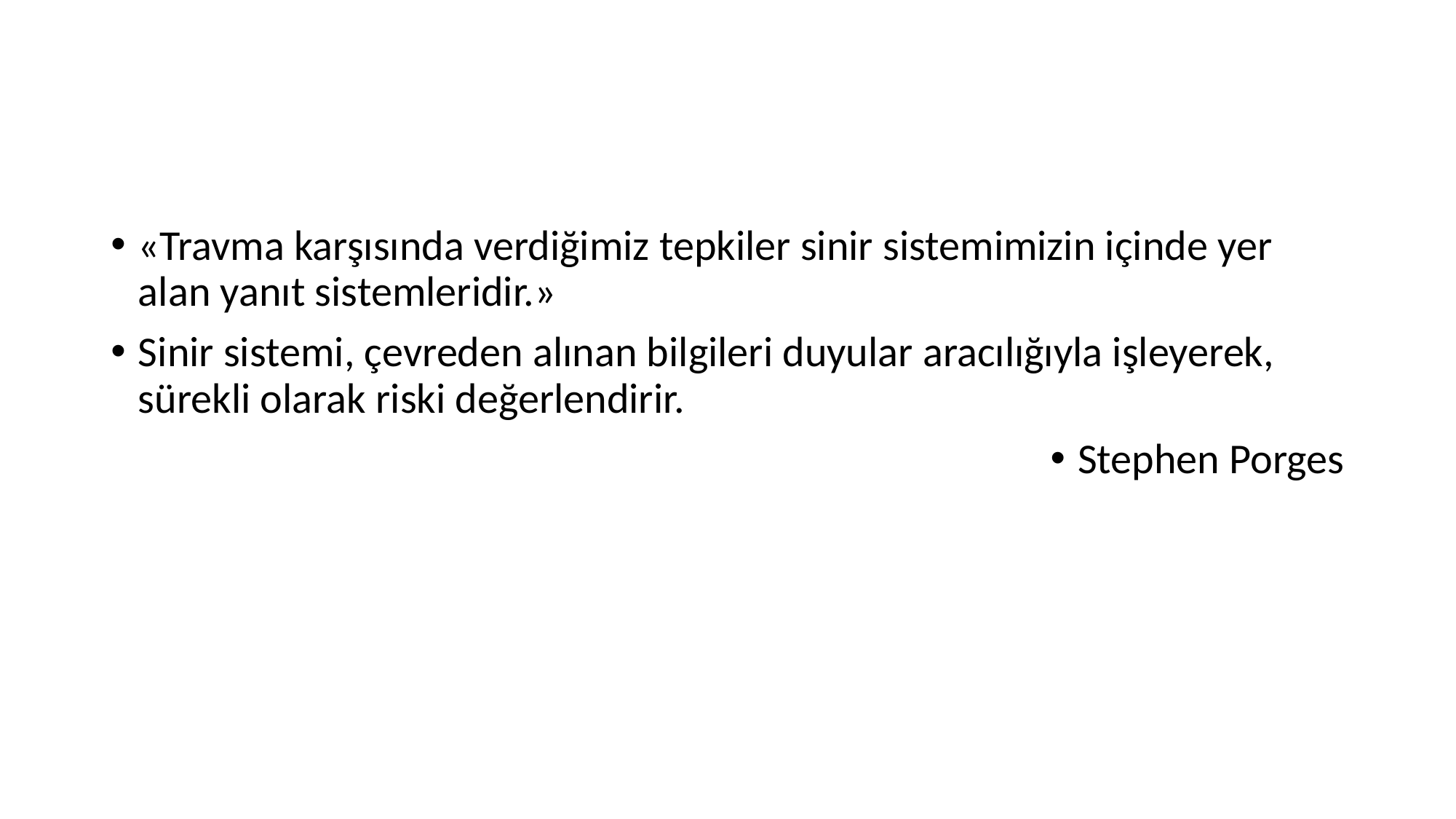

#
«Travma karşısında verdiğimiz tepkiler sinir sistemimizin içinde yer alan yanıt sistemleridir.»
Sinir sistemi, çevreden alınan bilgileri duyular aracılığıyla işleyerek, sürekli olarak riski değerlendirir.
Stephen Porges